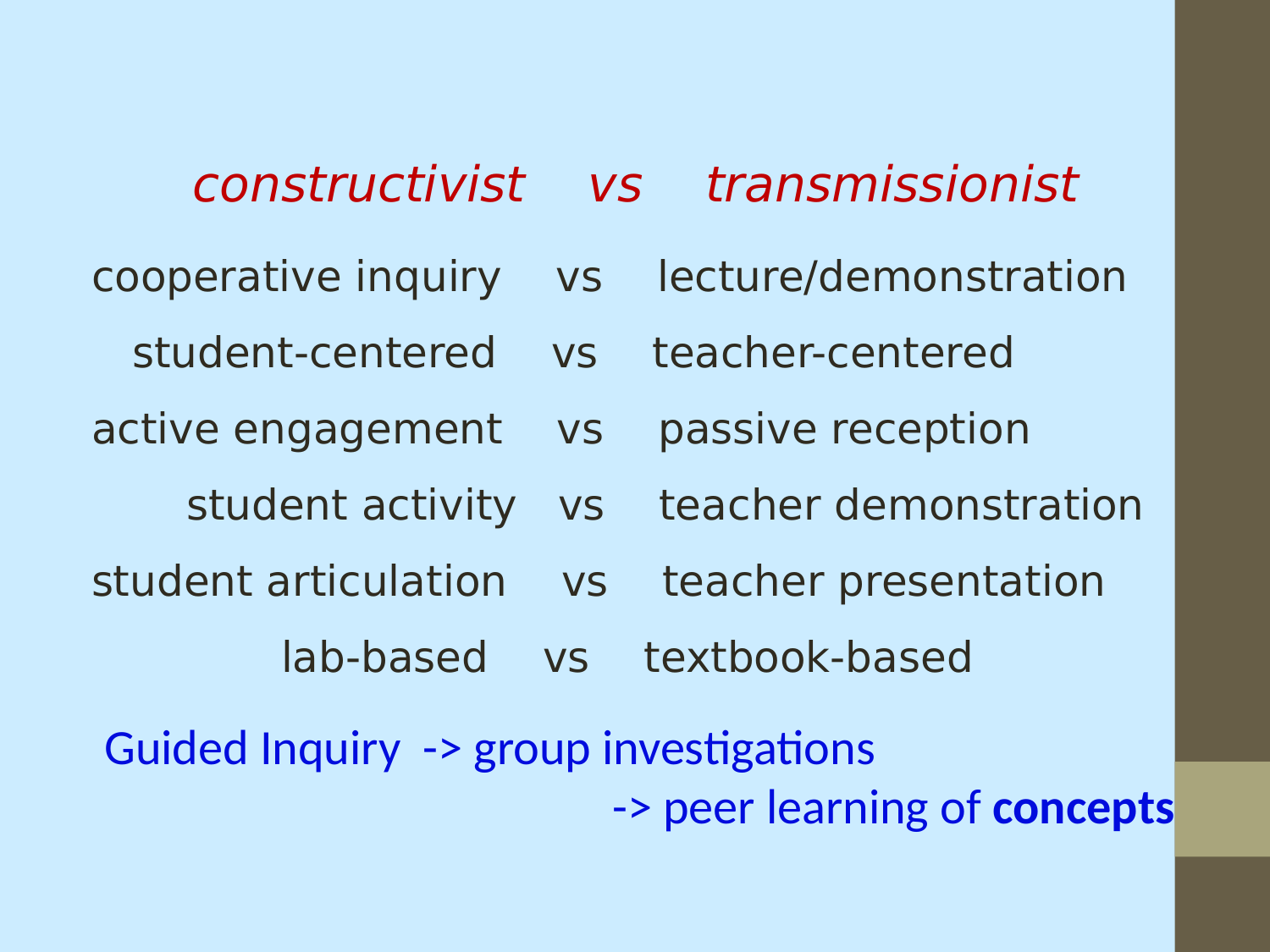

constructivist    vs    transmissionist
cooperative inquiry    vs    lecture/demonstration
   student-centered    vs    teacher-centered
active engagement    vs    passive reception
       student activity   vs    teacher demonstration
student articulation    vs    teacher presentation
              lab-based    vs    textbook-based
Guided Inquiry  -> group investigations
				-> peer learning of concepts